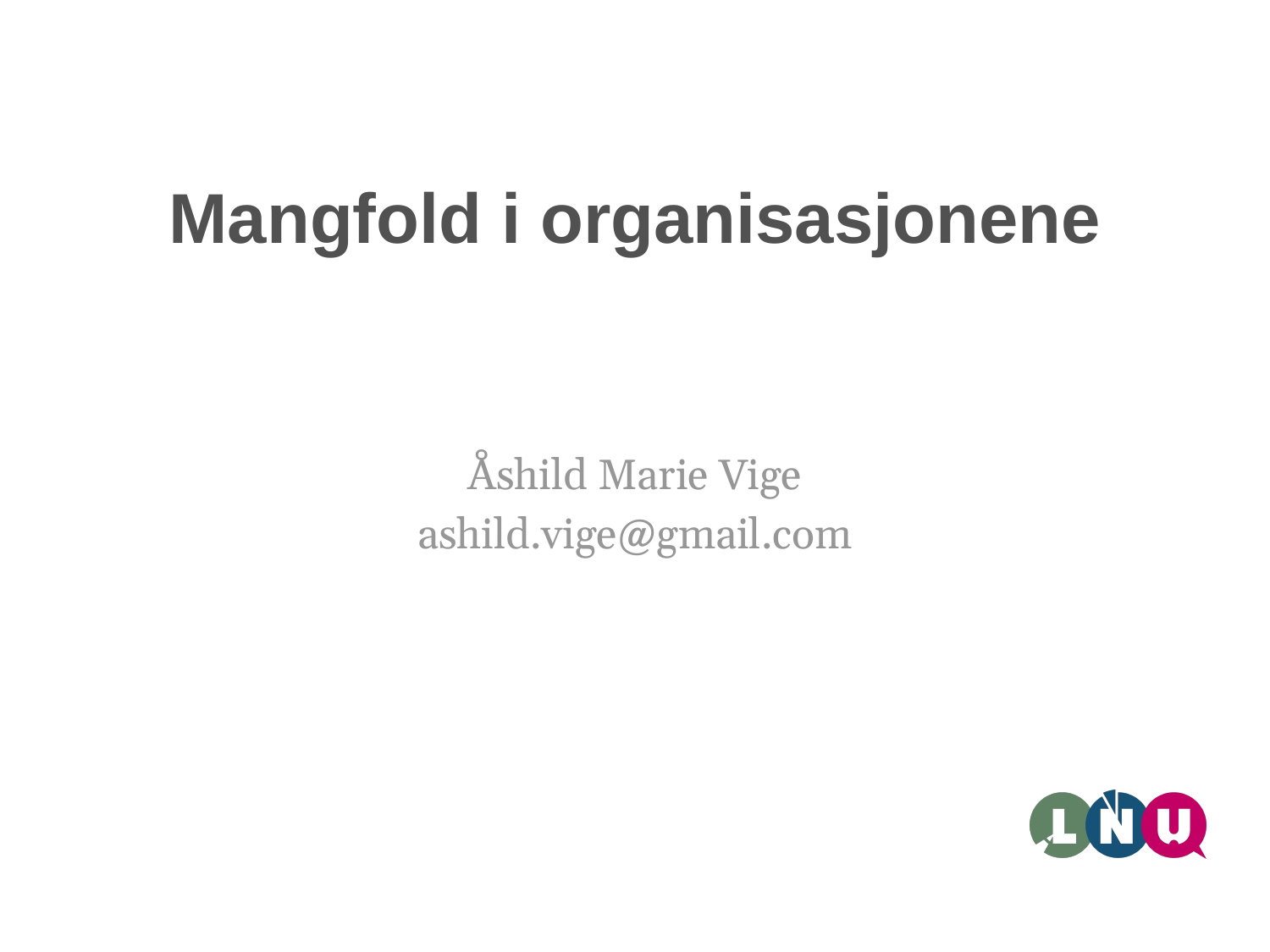

# Mangfold i organisasjonene

Åshild Marie Vige
ashild.vige@gmail.com